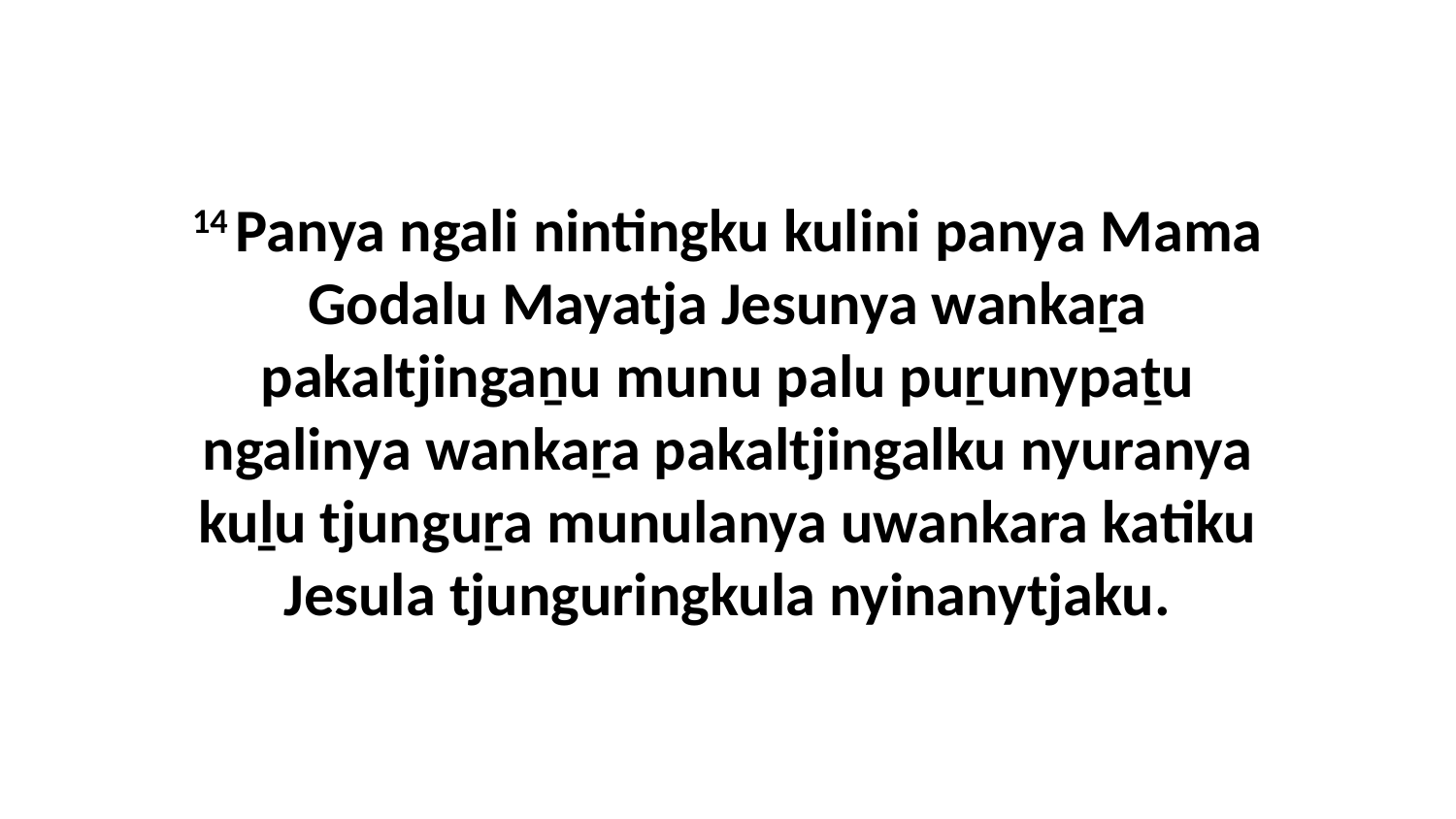

14 Panya ngali nintingku kulini panya Mama Godalu Mayatja Jesunya wankaṟa pakaltjingaṉu munu palu puṟunypaṯu ngalinya wankaṟa pakaltjingalku nyuranya kuḻu tjunguṟa munulanya uwankara katiku Jesula tjunguringkula nyinanytjaku.